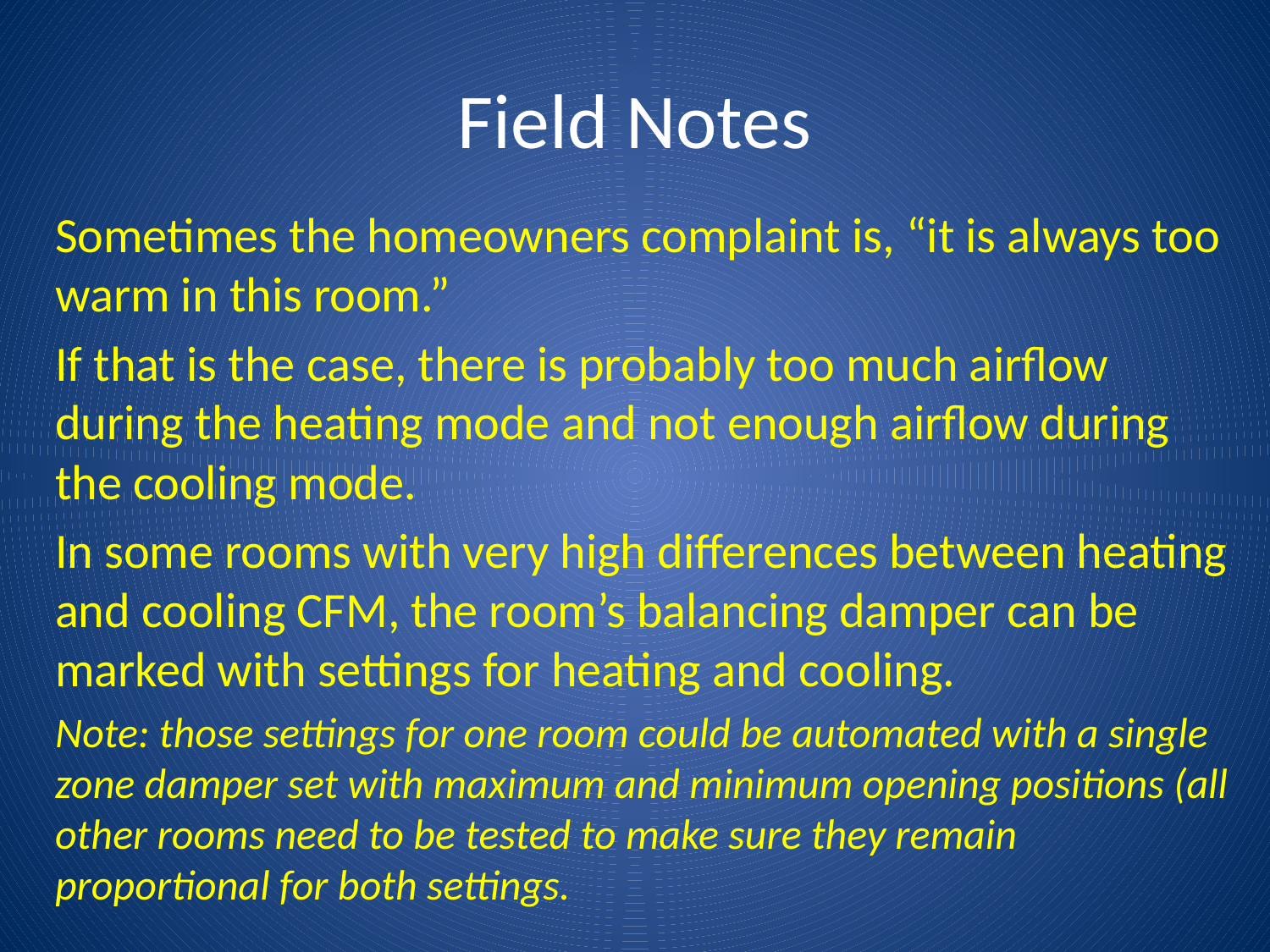

# Field Notes
Sometimes the homeowners complaint is, “it is always too warm in this room.”
If that is the case, there is probably too much airflow during the heating mode and not enough airflow during the cooling mode.
In some rooms with very high differences between heating and cooling CFM, the room’s balancing damper can be marked with settings for heating and cooling.
Note: those settings for one room could be automated with a single zone damper set with maximum and minimum opening positions (all other rooms need to be tested to make sure they remain proportional for both settings.